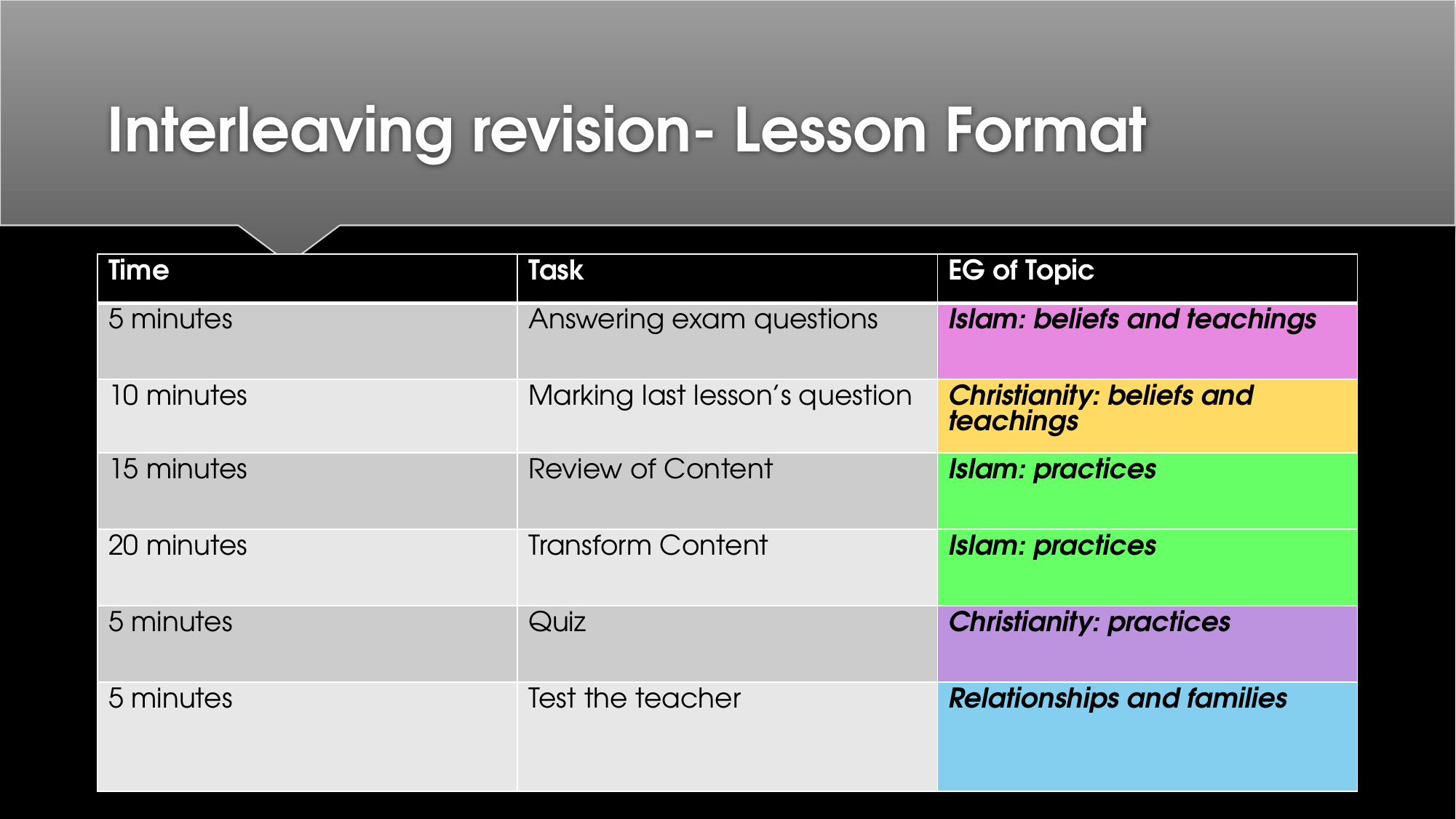

# Interleaving revision- Lesson Format
| Time | Task | EG of Topic |
| --- | --- | --- |
| 5 minutes | Answering exam questions | Islam: beliefs and teachings |
| 10 minutes | Marking last lesson’s question | Christianity: beliefs and teachings |
| 15 minutes | Review of Content | Islam: practices |
| 20 minutes | Transform Content | Islam: practices |
| 5 minutes | Quiz | Christianity: practices |
| 5 minutes | Test the teacher | Relationships and families |